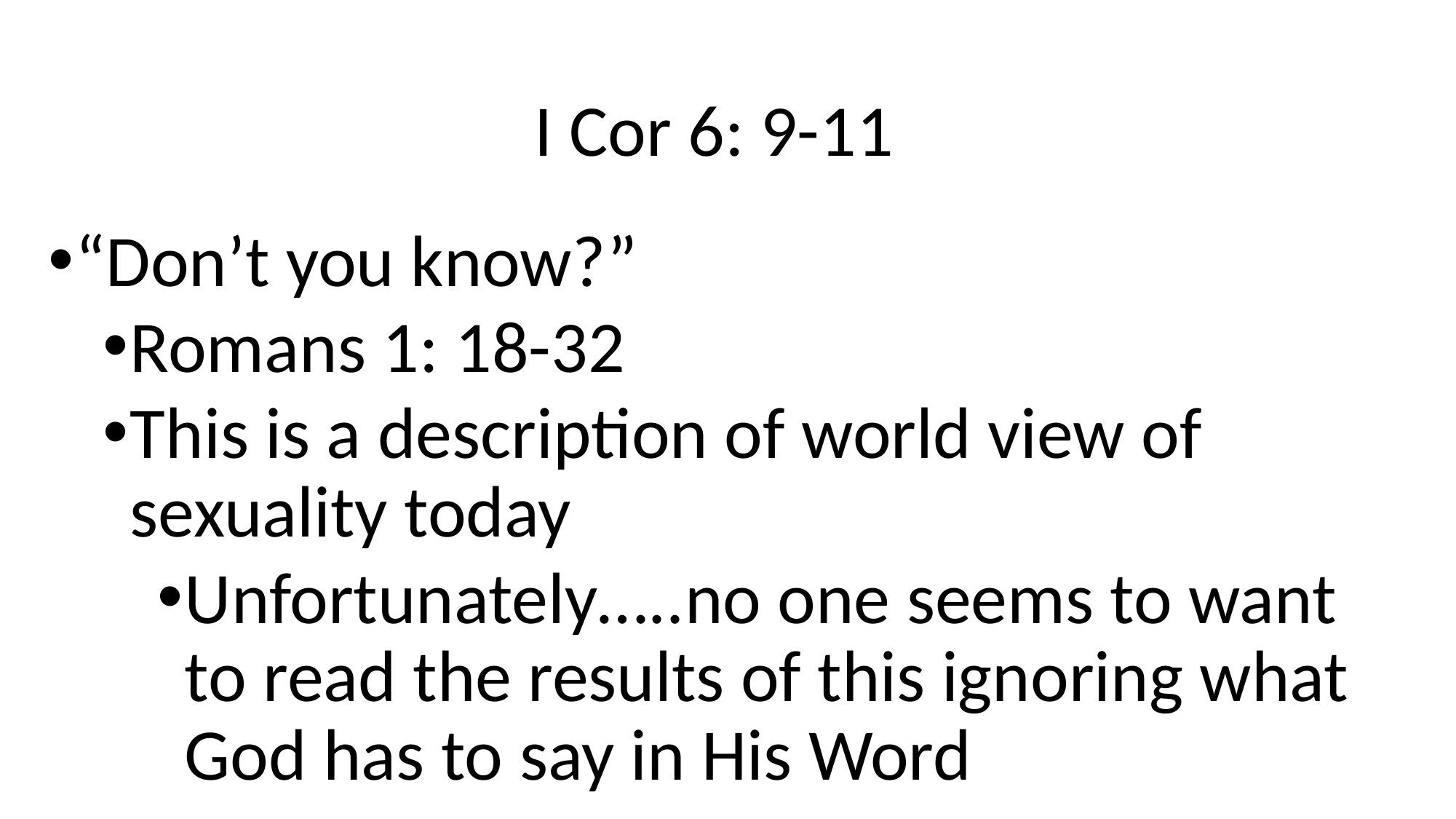

# I Cor 6: 9-11
“Don’t you know?”
Romans 1: 18-32
This is a description of world view of sexuality today
Unfortunately…..no one seems to want to read the results of this ignoring what God has to say in His Word